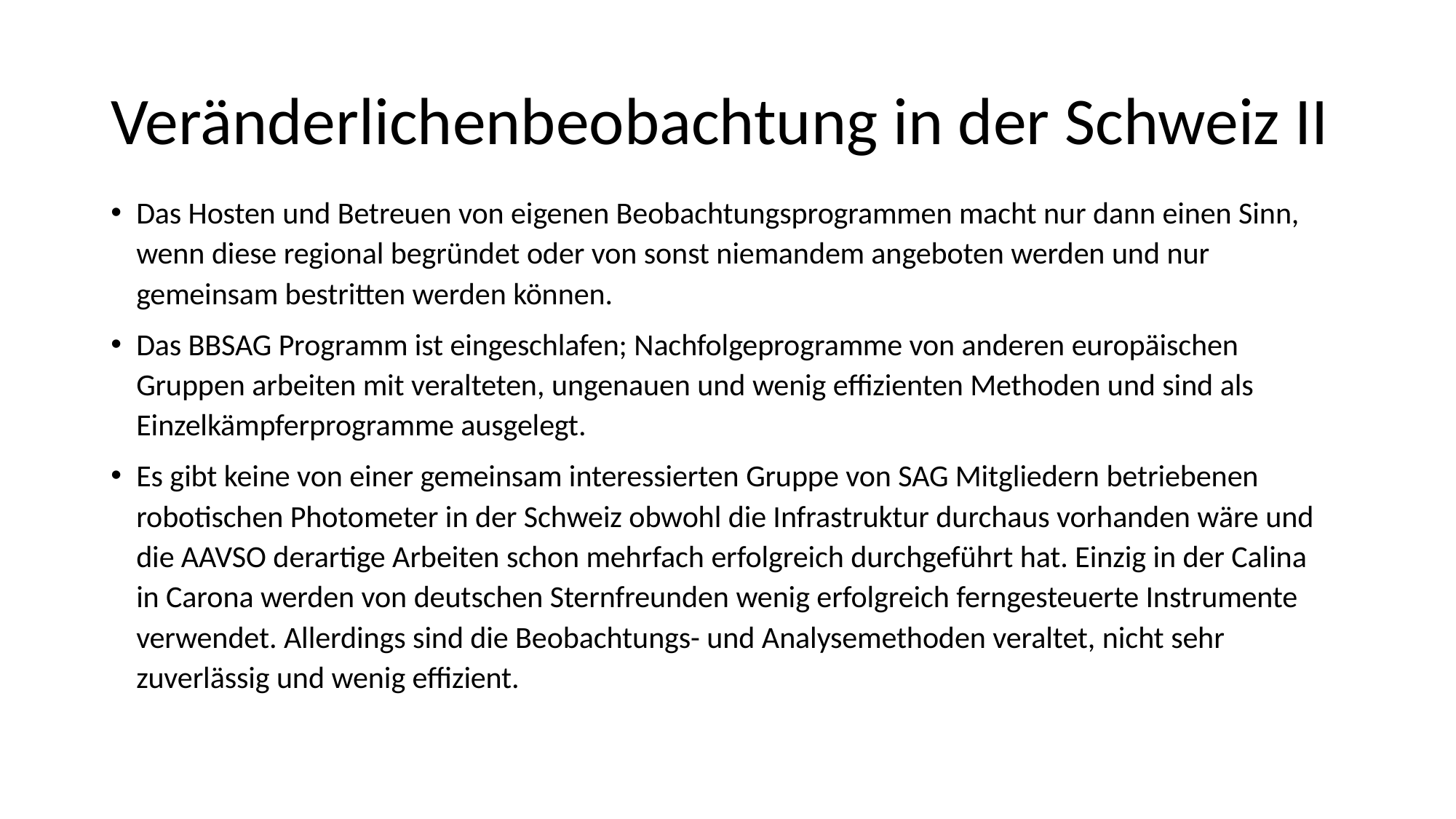

# Veränderlichenbeobachtung in der Schweiz II
Das Hosten und Betreuen von eigenen Beobachtungsprogrammen macht nur dann einen Sinn, wenn diese regional begründet oder von sonst niemandem angeboten werden und nur gemeinsam bestritten werden können.
Das BBSAG Programm ist eingeschlafen; Nachfolgeprogramme von anderen europäischen Gruppen arbeiten mit veralteten, ungenauen und wenig effizienten Methoden und sind als Einzelkämpferprogramme ausgelegt.
Es gibt keine von einer gemeinsam interessierten Gruppe von SAG Mitgliedern betriebenen robotischen Photometer in der Schweiz obwohl die Infrastruktur durchaus vorhanden wäre und die AAVSO derartige Arbeiten schon mehrfach erfolgreich durchgeführt hat. Einzig in der Calina in Carona werden von deutschen Sternfreunden wenig erfolgreich ferngesteuerte Instrumente verwendet. Allerdings sind die Beobachtungs- und Analysemethoden veraltet, nicht sehr zuverlässig und wenig effizient.